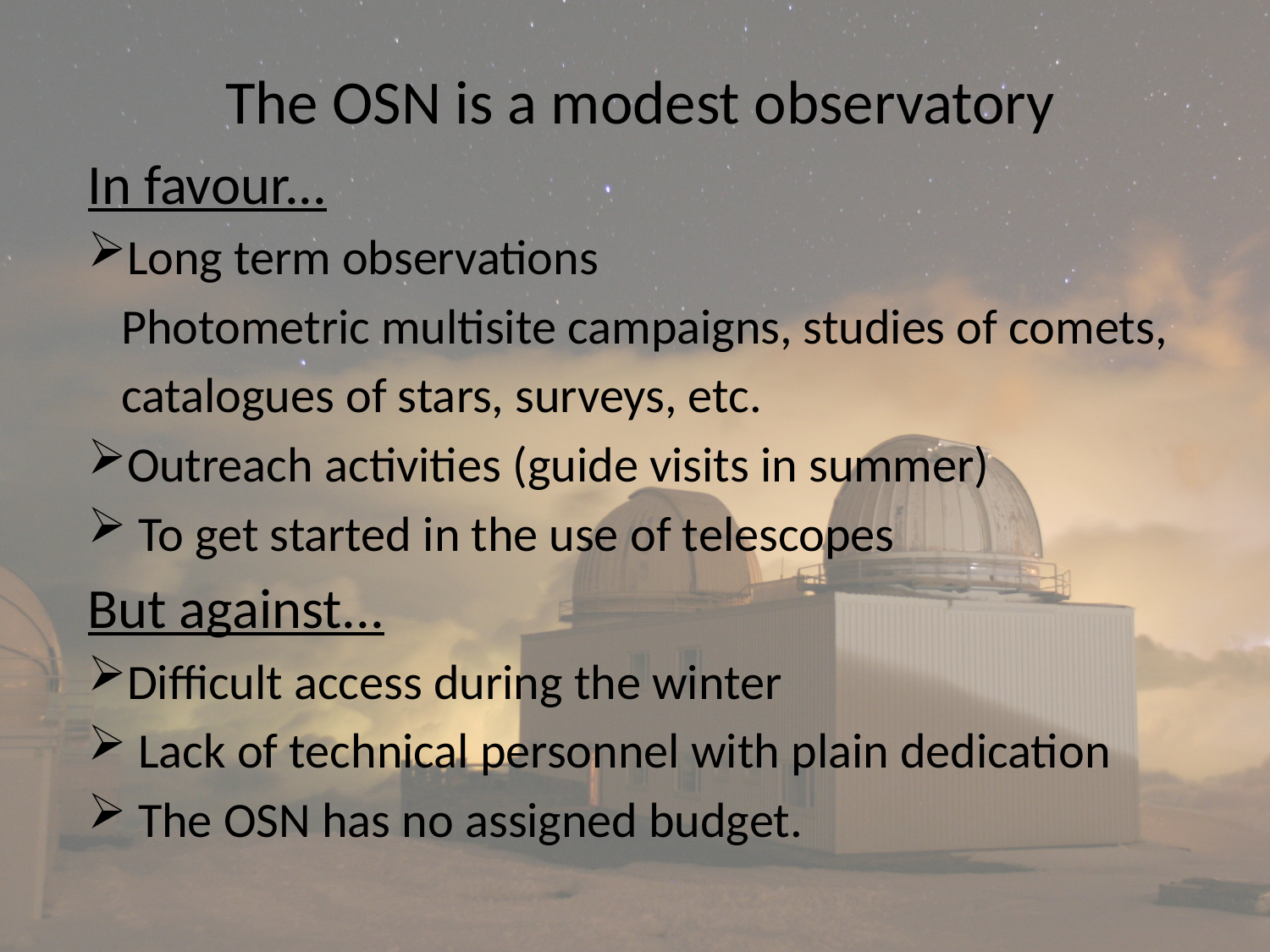

The OSN is a modest observatory
In favour...
Long term observations
   Photometric multisite campaigns, studies of comets,
   catalogues of stars, surveys, etc.
Outreach activities (guide visits in summer)
 To get started in the use of telescopes
But against...
Difficult access during the winter
 Lack of technical personnel with plain dedication
 The OSN has no assigned budget.